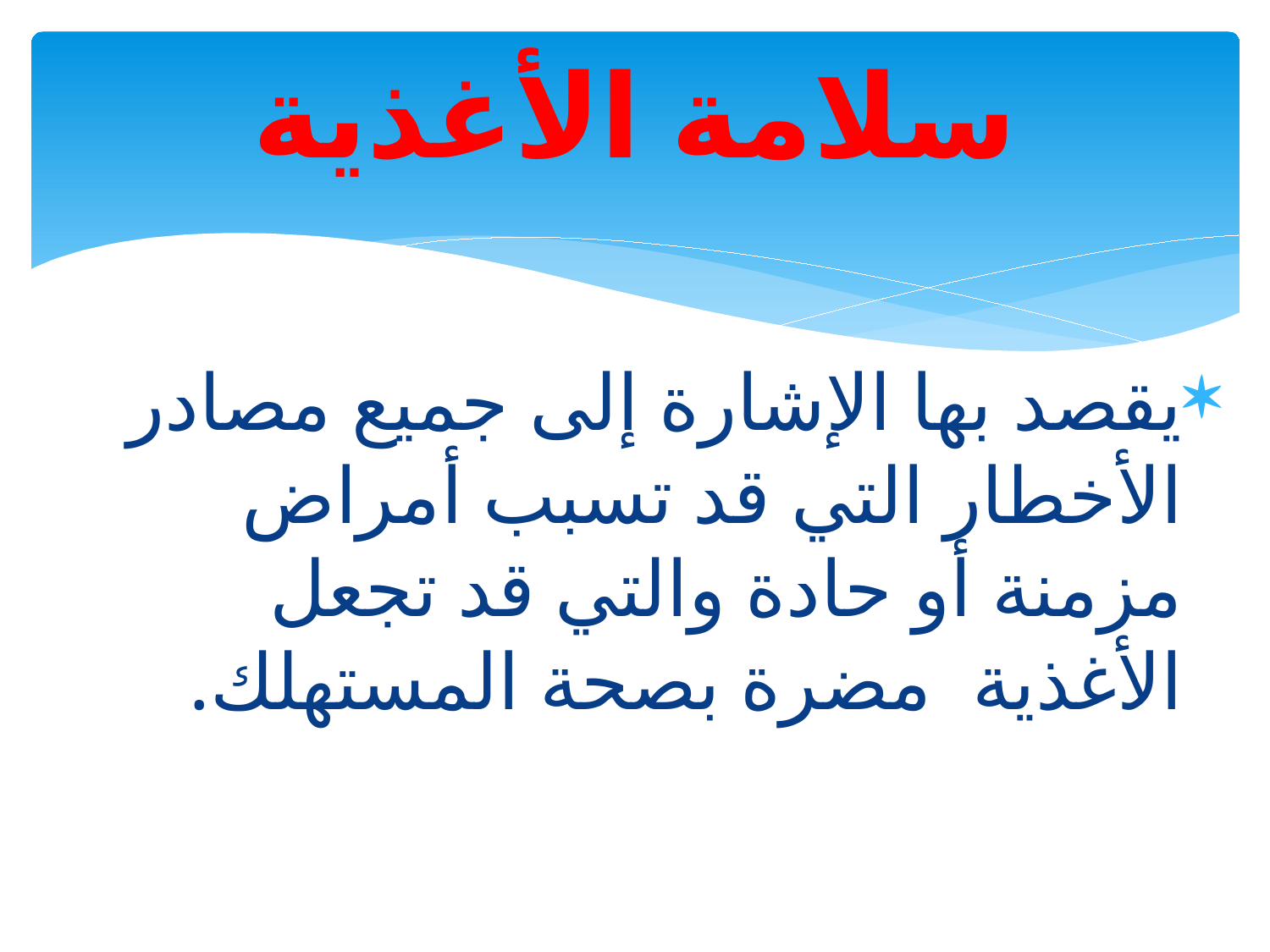

# سلامة الأغذية
يقصد بها الإشارة إلى جميع مصادر الأخطار التي قد تسبب أمراض مزمنة أو حادة والتي قد تجعل الأغذية  مضرة بصحة المستهلك.